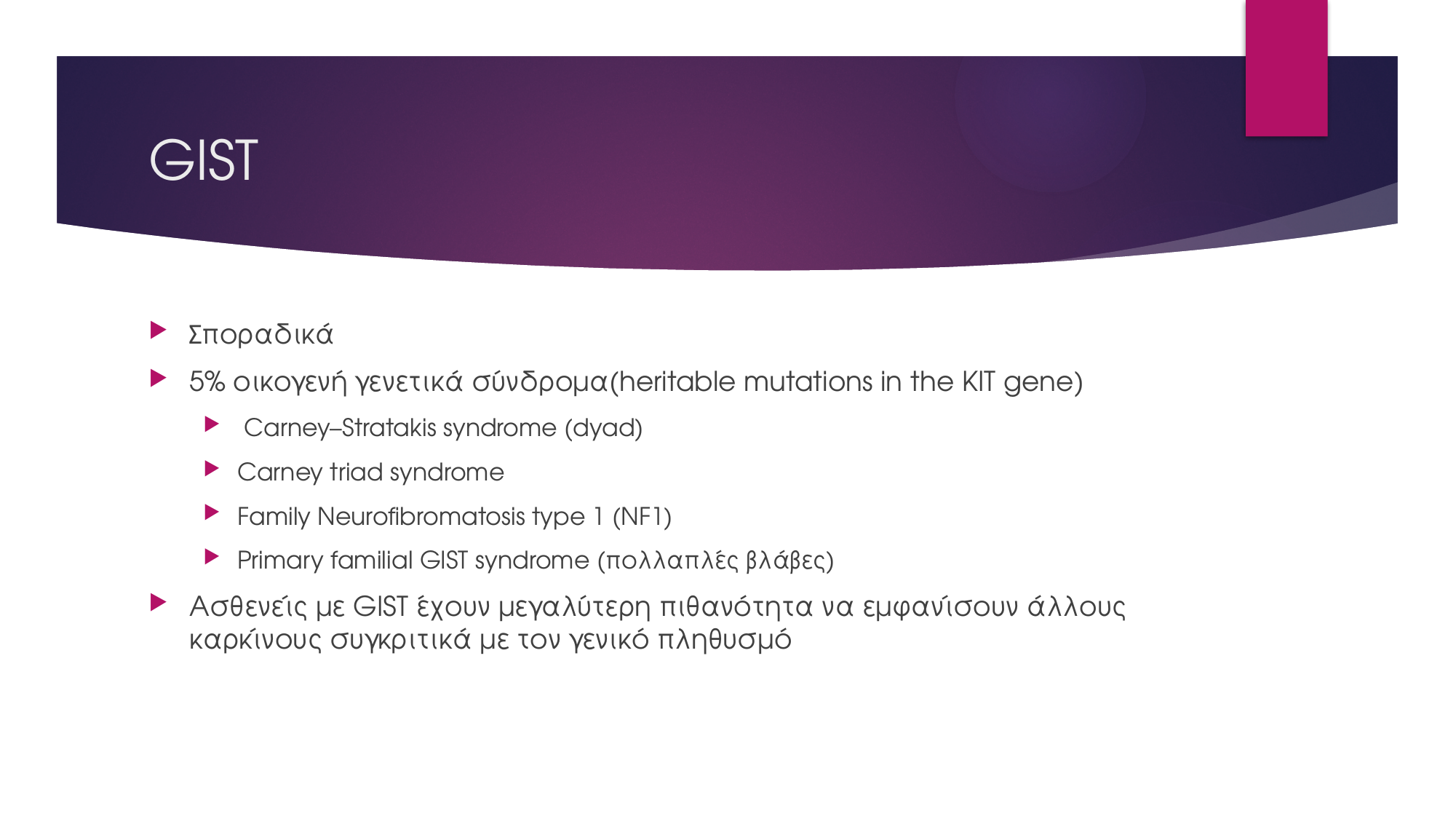

# GIST
Σποραδικά
5% οικογενή γενετικά σύνδρομα(heritable mutations in the KIT gene)
 Carney–Stratakis syndrome (dyad)
Carney triad syndrome
Family Neurofibromatosis type 1 (NF1)
Primary familial GIST syndrome (πολλαπλές βλάβες)
Ασθενείς με GIST έχουν μεγαλύτερη πιθανότητα να εμφανίσουν άλλους καρκίνους συγκριτικά με τον γενικό πληθυσμό